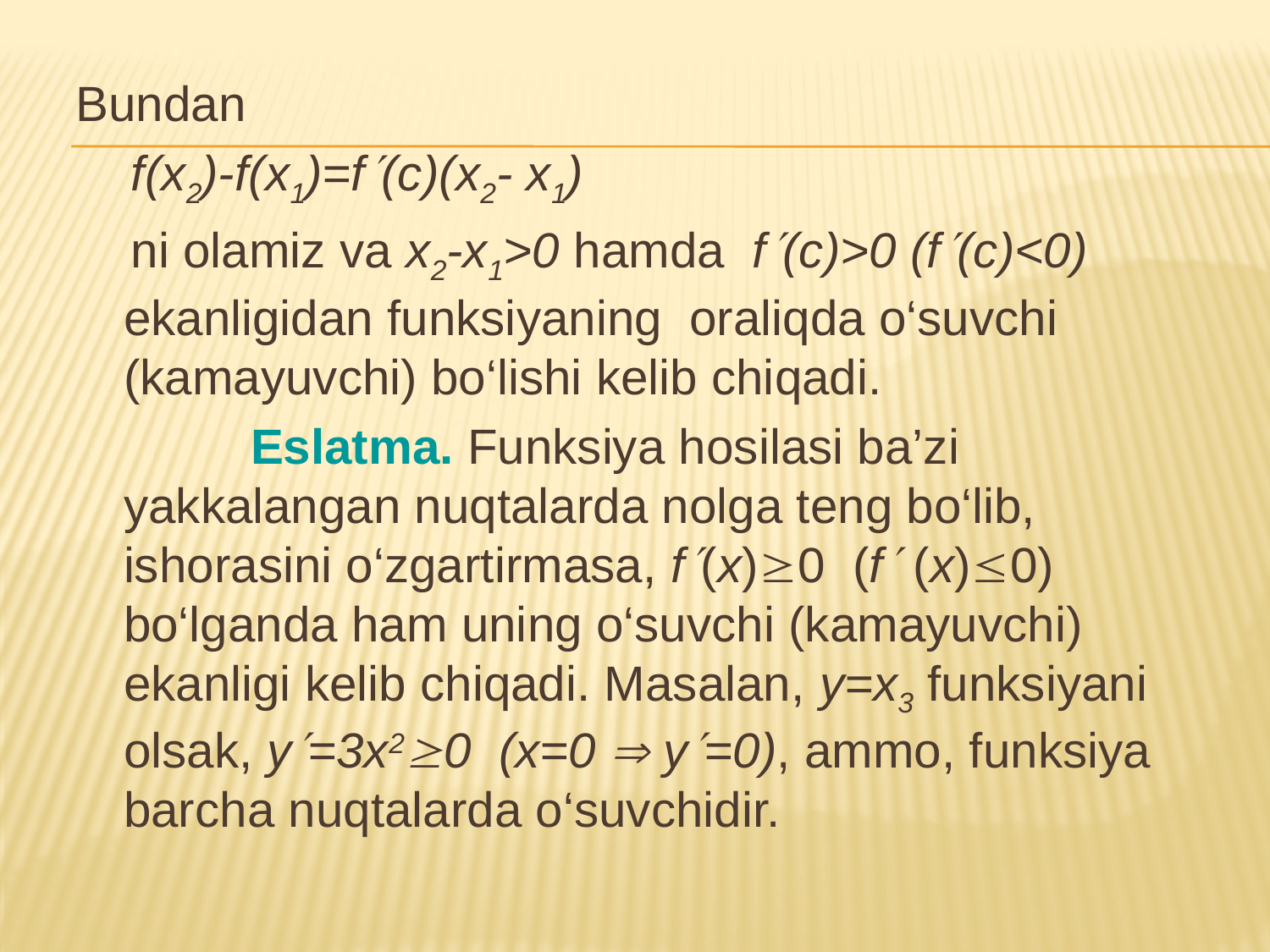

Bundan
    f(x2)-f(x1)=f′(c)(x2- x1)
    ni olamiz va x2-x1>0 hamda  f′(c)>0 (f′(c)<0) ekanligidan funksiyaning  oraliqda o‘suvchi (kamayuvchi) bo‘lishi kelib chiqadi.
 		Eslatma. Funksiya hosilasi ba’zi yakkalangan nuqtalarda nolga teng bo‘lib, ishorasini o‘zgartirmasa, f′(x)≥0  (f′ (x)≤0) bo‘lganda ham uning o‘suvchi (kamayuvchi) ekanligi kelib chiqadi. Masalan, y=x3 funksiyani olsak, y′=3x2≥0  (x=0 ⇒ y′=0), ammo, funksiya barcha nuqtalarda o‘suvchidir.